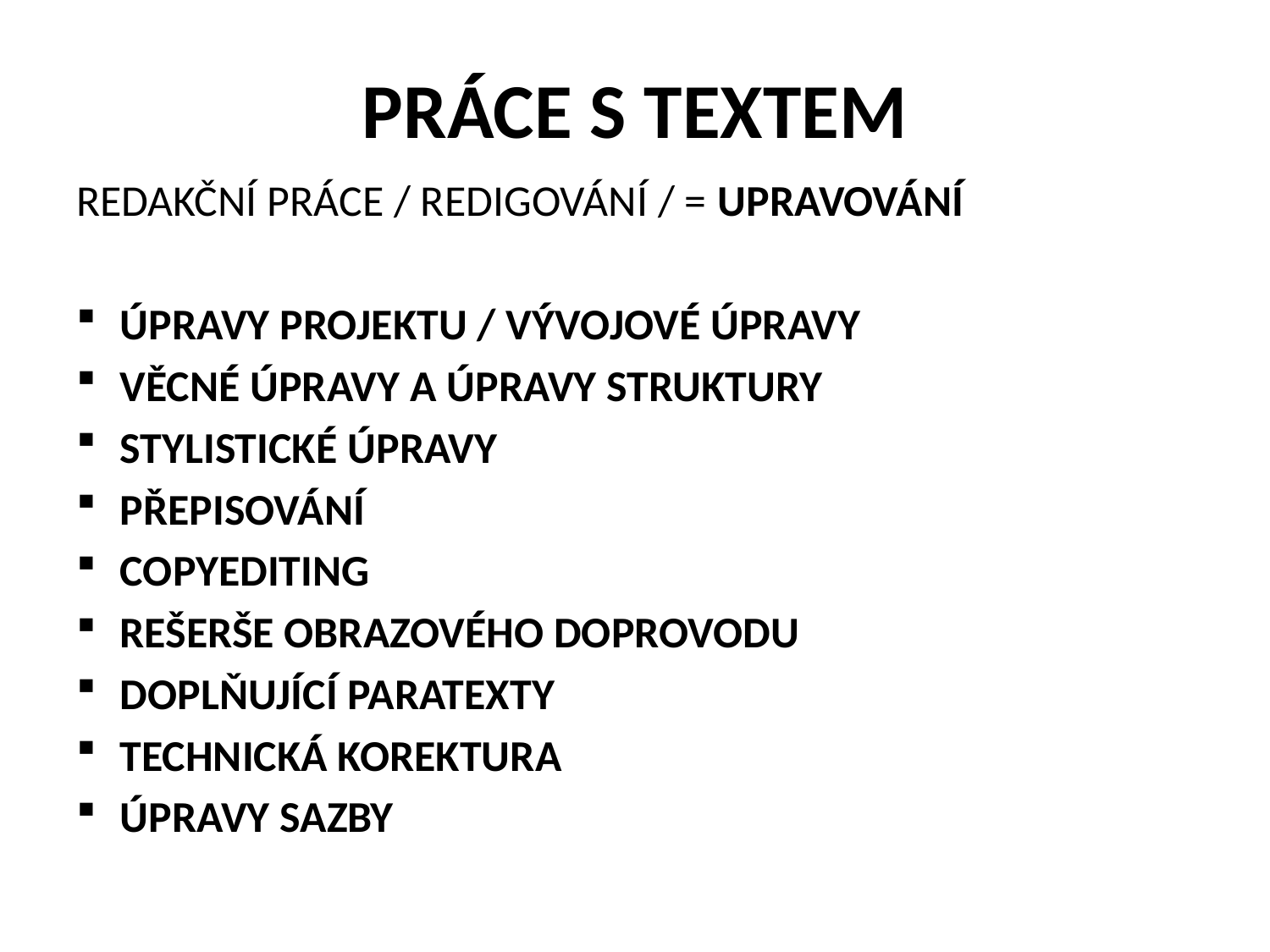

# PRÁCE S TEXTEM
redakční práce / redigování / = upravování

ÚPRAVY PROJEKTU / VÝVOJOVÉ ÚPRAVY
VĚCNÉ ÚPRAVY A ÚPRAVY STRUKTURY
STYLISTICKÉ ÚPRAVY
PŘEPISOVÁNÍ
copyediting
rešerše obrazového doprovodu
doplňující paratexty
technická korektura
úpravy sazby